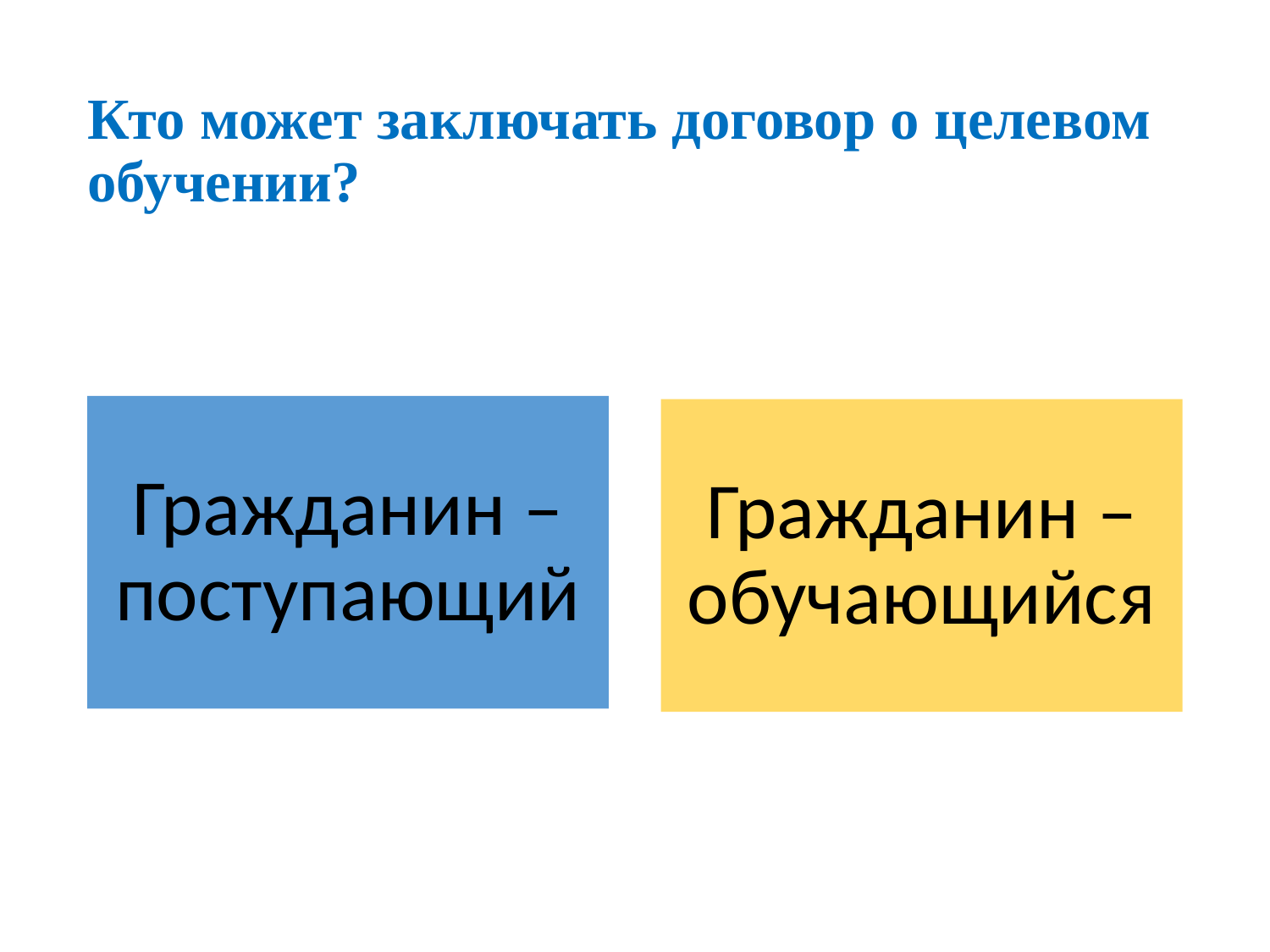

# Кто может заключать договор о целевом обучении?
Гражданин – поступающий
Гражданин – обучающийся